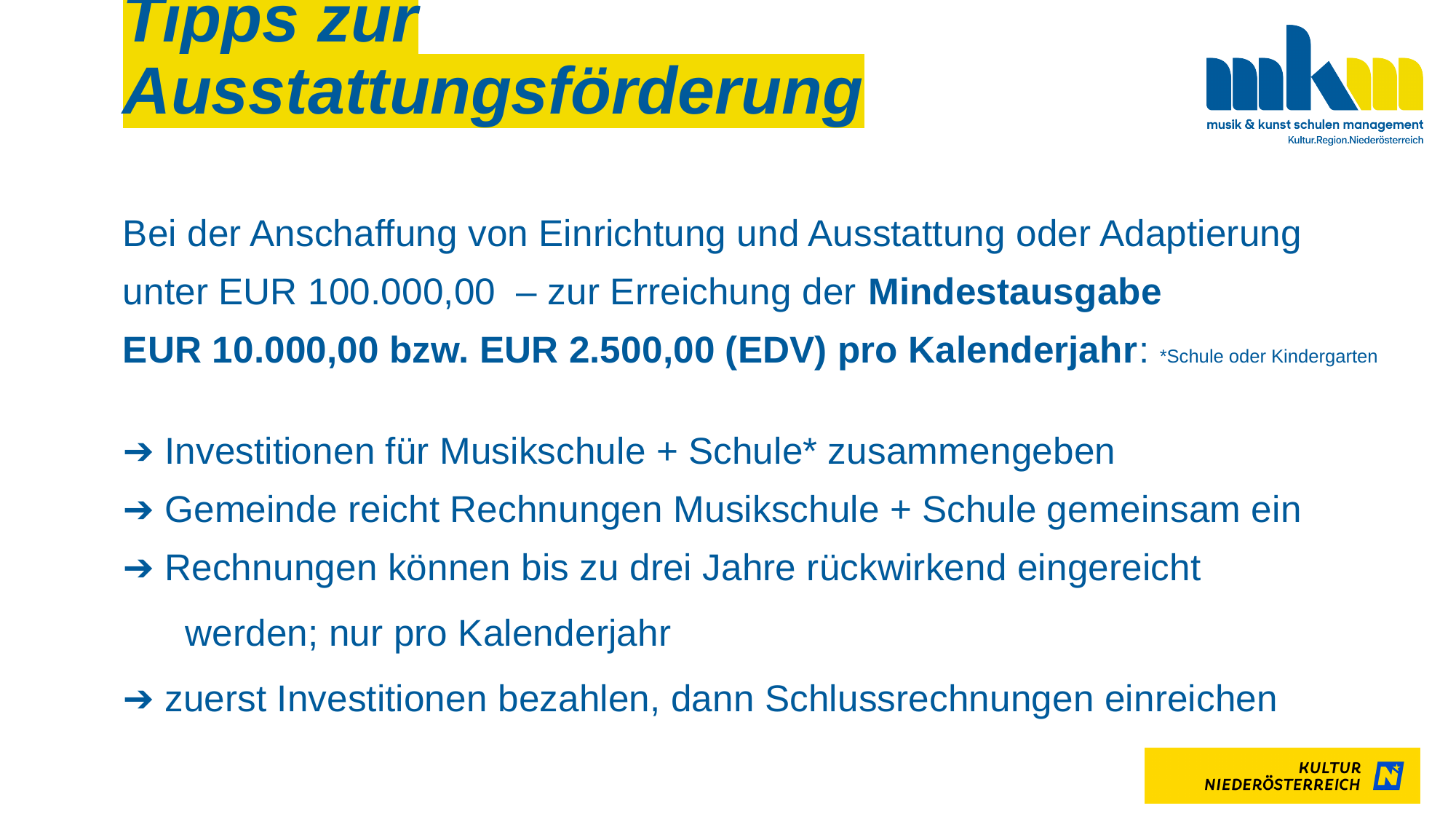

# Tipps zur Ausstattungsförderung
Bei der Anschaffung von Einrichtung und Ausstattung oder Adaptierung unter EUR 100.000,00  – zur Erreichung der Mindestausgabe
EUR 10.000,00 bzw. EUR 2.500,00 (EDV) pro Kalenderjahr: *Schule oder Kindergarten

➔ Investitionen für Musikschule + Schule* zusammengeben
➔ Gemeinde reicht Rechnungen Musikschule + Schule gemeinsam ein
➔ Rechnungen können bis zu drei Jahre rückwirkend eingereicht
      werden; nur pro Kalenderjahr
➔ zuerst Investitionen bezahlen, dann Schlussrechnungen einreichen